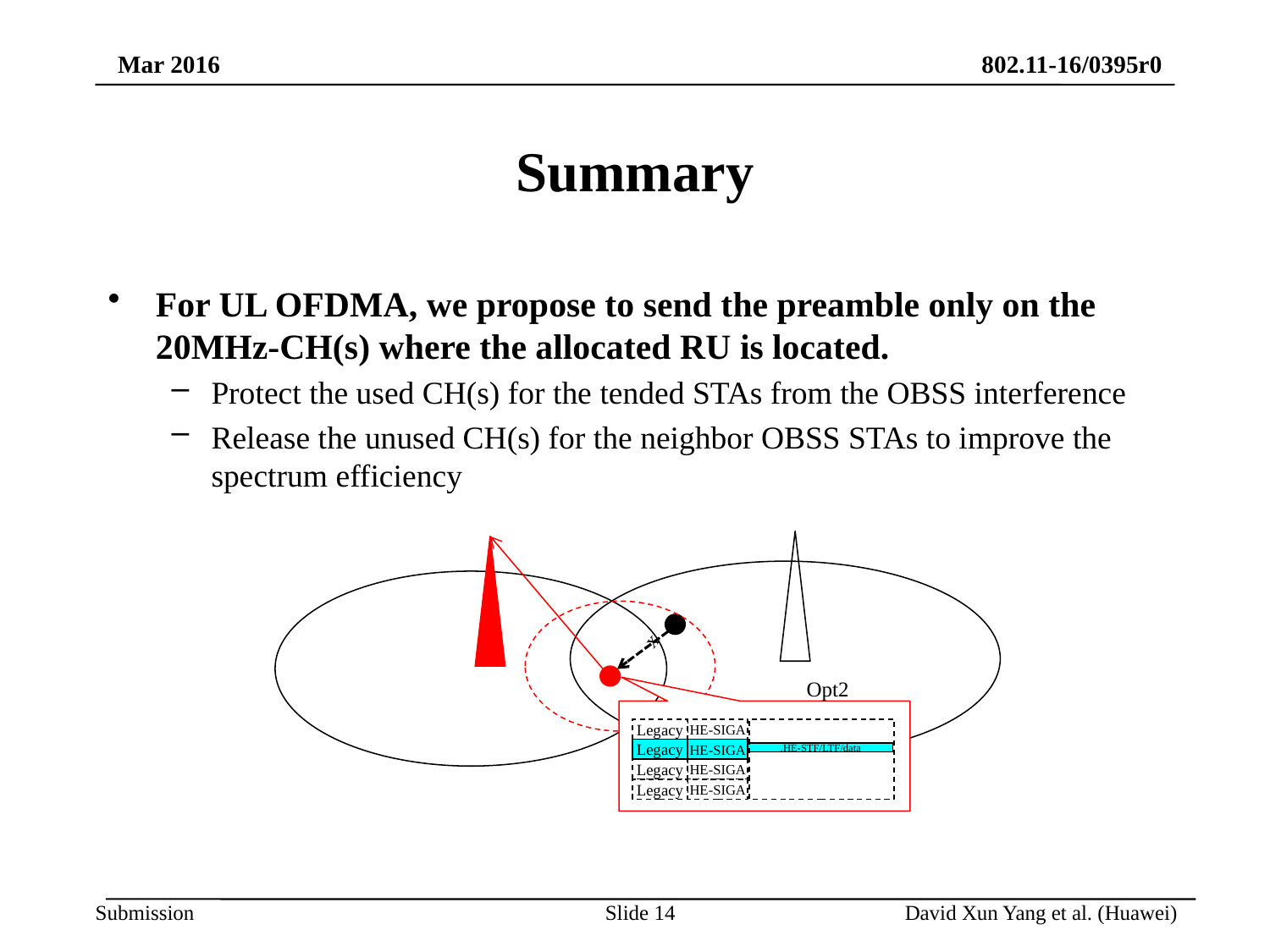

# Summary
For UL OFDMA, we propose to send the preamble only on the 20MHz-CH(s) where the allocated RU is located.
Protect the used CH(s) for the tended STAs from the OBSS interference
Release the unused CH(s) for the neighbor OBSS STAs to improve the spectrum efficiency

x

Opt2

Legacy
HE-SIGA

Legacy
HE-SIGA
.HE-STF/LTF/data
Legacy
HE-SIGA
Legacy
HE-SIGA
Slide 14
David Xun Yang et al. (Huawei)